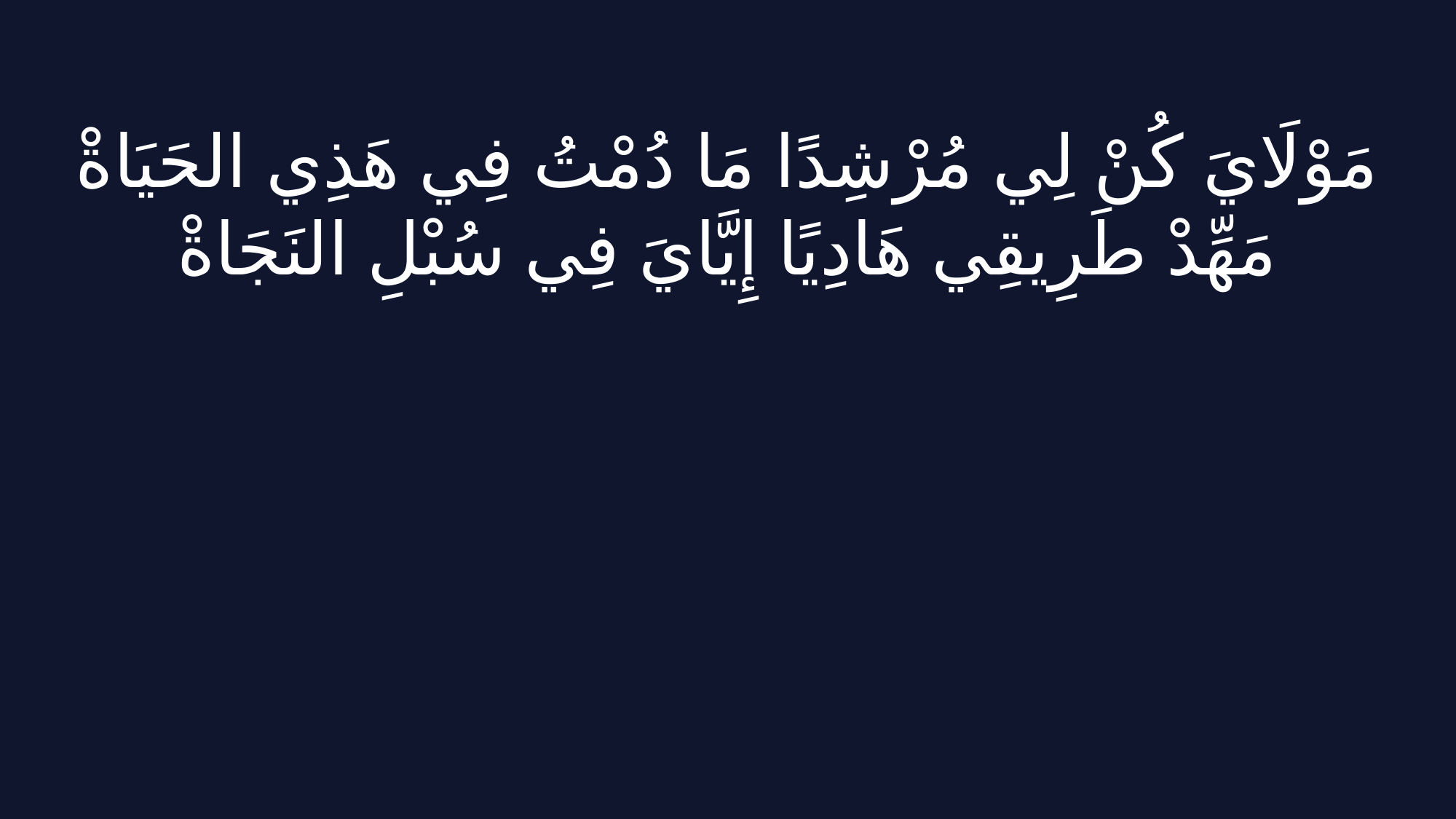

مَوْلَايَ كُنْ لِي مُرْشِدًا مَا دُمْتُ فِي هَذِي الحَيَاةْ
مَهِّدْ طَرِيقِي هَادِيًا إِيَّايَ فِي سُبْلِ النَجَاةْ